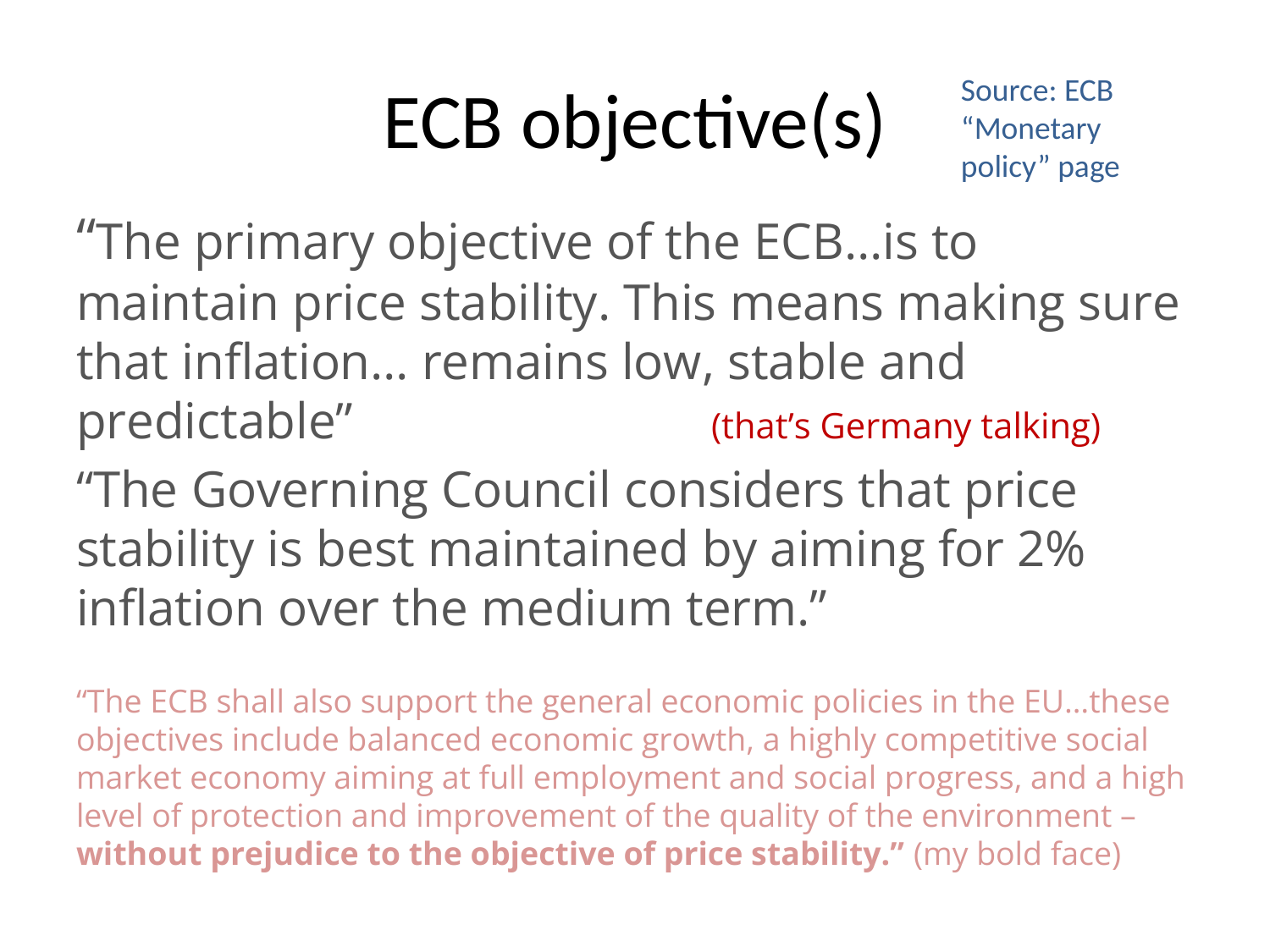

# ECB objective(s)
Source: ECB “Monetary policy” page
“The primary objective of the ECB…is to maintain price stability. This means making sure that inflation… remains low, stable and predictable” 			(that’s Germany talking)
“The Governing Council considers that price stability is best maintained by aiming for 2% inflation over the medium term.”

“The ECB shall also support the general economic policies in the EU…these objectives include balanced economic growth, a highly competitive social market economy aiming at full employment and social progress, and a high level of protection and improvement of the quality of the environment – without prejudice to the objective of price stability.” (my bold face)